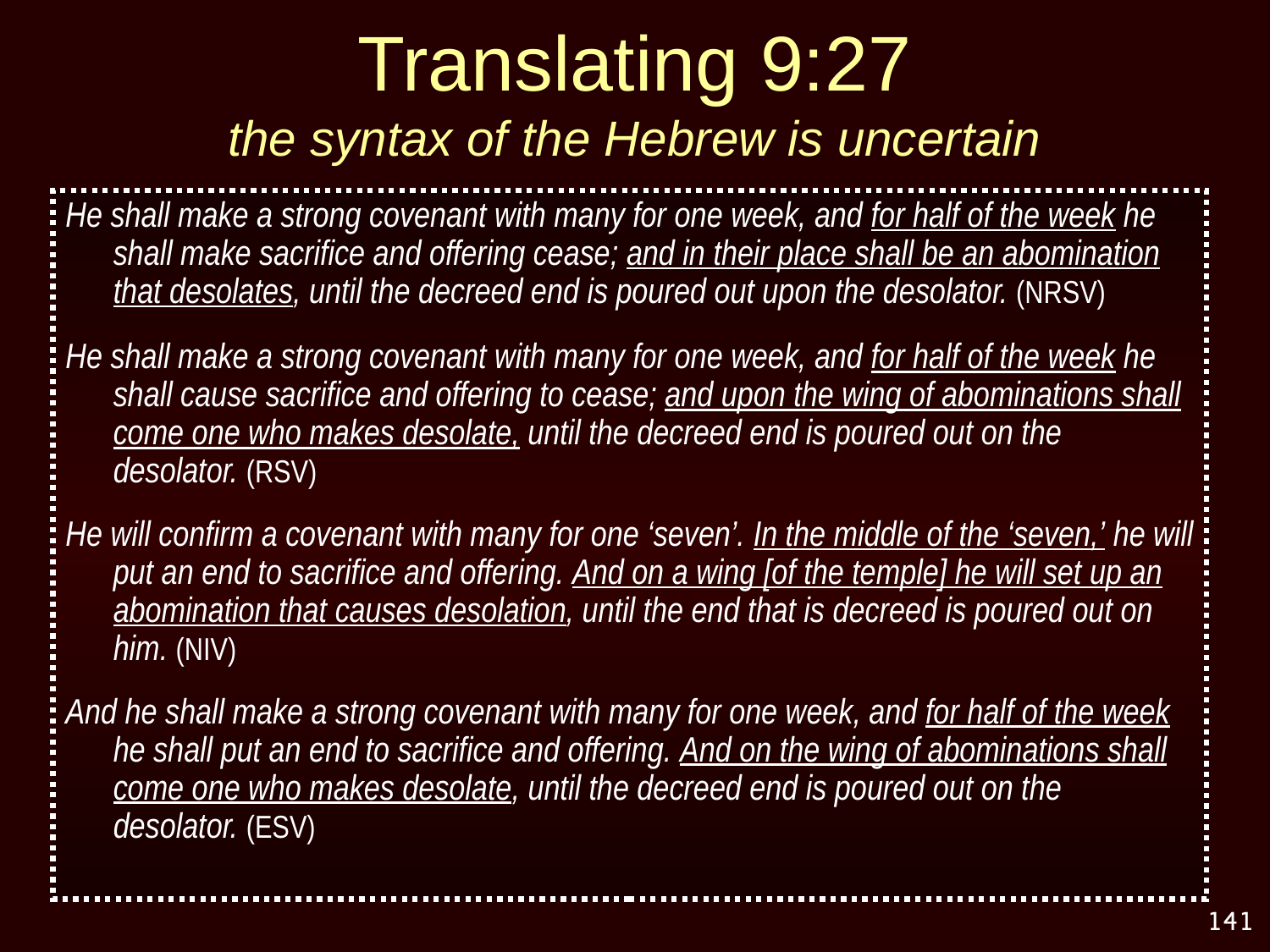

# Translating 9:27 the syntax of the Hebrew is uncertain
He shall make a strong covenant with many for one week, and for half of the week he shall make sacrifice and offering cease; and in their place shall be an abomination that desolates, until the decreed end is poured out upon the desolator. (NRSV)

He shall make a strong covenant with many for one week, and for half of the week he shall cause sacrifice and offering to cease; and upon the wing of abominations shall come one who makes desolate, until the decreed end is poured out on the desolator. (RSV)

He will confirm a covenant with many for one ‘seven’. In the middle of the ‘seven,’ he will put an end to sacrifice and offering. And on a wing [of the temple] he will set up an abomination that causes desolation, until the end that is decreed is poured out on him. (NIV)

And he shall make a strong covenant with many for one week, and for half of the week he shall put an end to sacrifice and offering. And on the wing of abominations shall come one who makes desolate, until the decreed end is poured out on the desolator. (ESV)
141